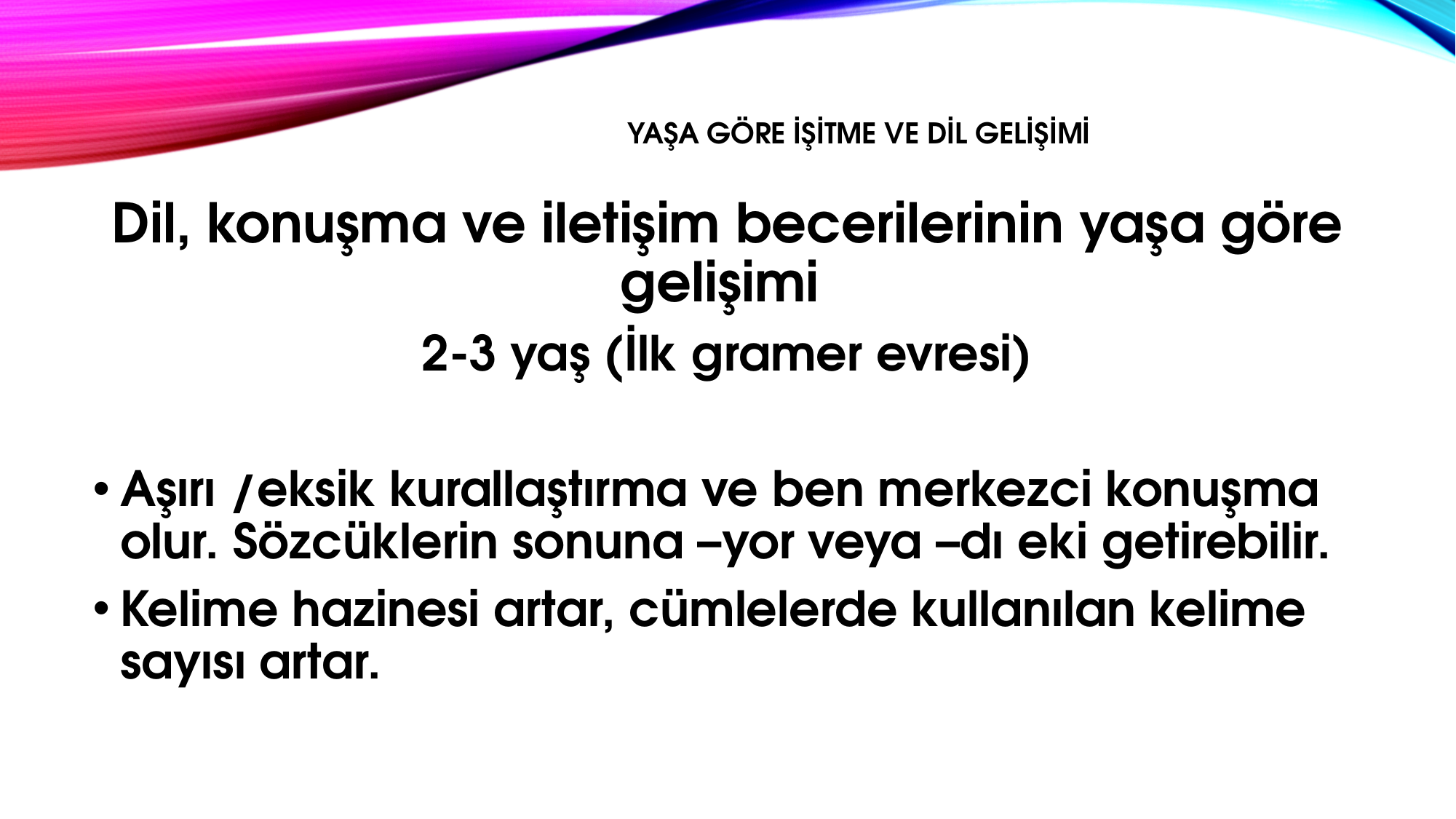

# Yaşa Göre İşitme ve dil gelişimi
Dil, konuşma ve iletişim becerilerinin yaşa göre gelişimi
2-3 yaş (İlk gramer evresi)

Aşırı /eksik kurallaştırma ve ben merkezci konuşma olur. Sözcüklerin sonuna –yor veya –dı eki getirebilir.
Kelime hazinesi artar, cümlelerde kullanılan kelime sayısı artar.